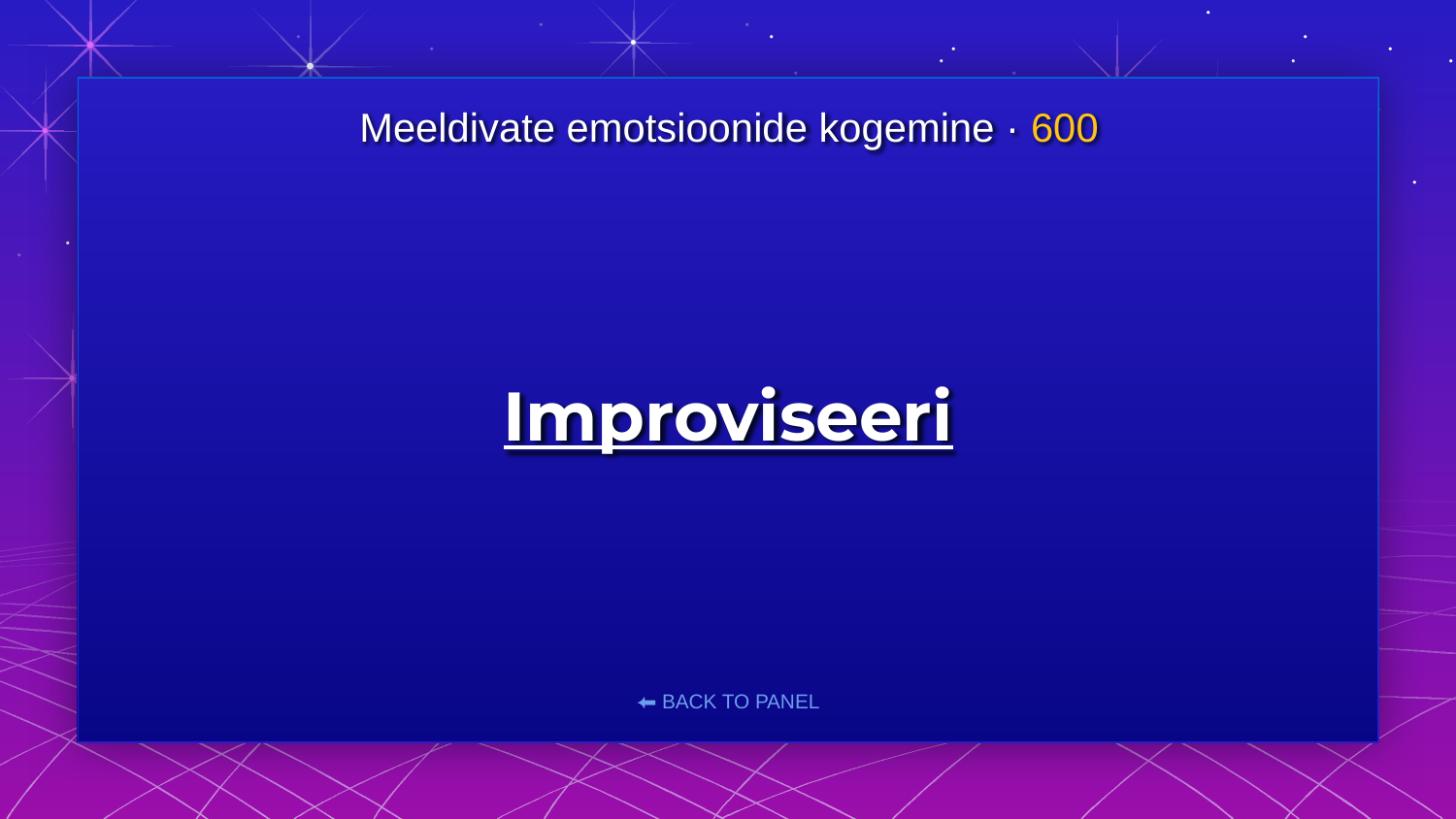

Meeldivate emotsioonide kogemine · 600
# Improviseeri